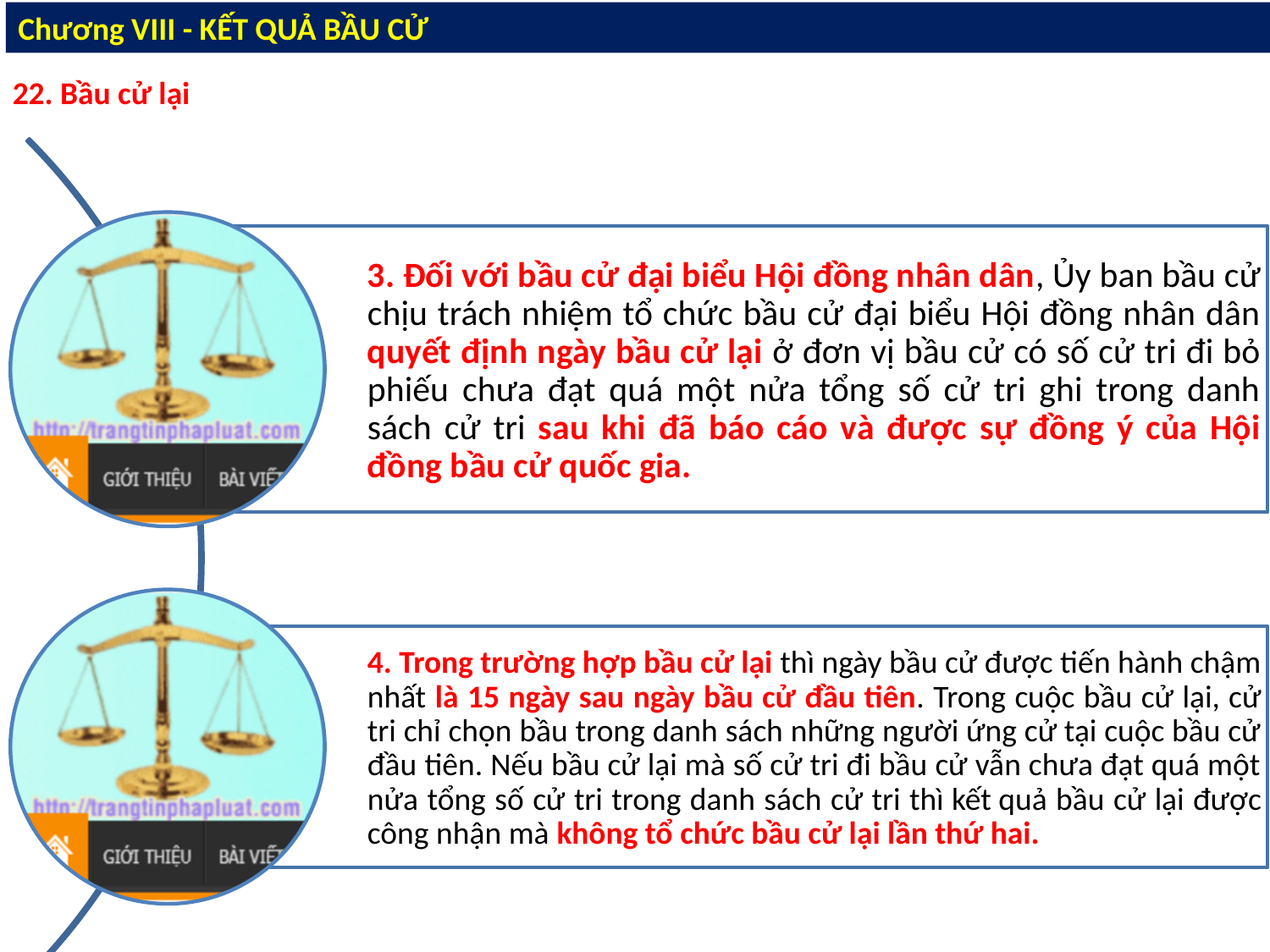

Chương VIII - KẾT QUẢ BẦU CỬ
22. Bầu cử lại

3. Đối với bầu cử đại biểu Hội đồng nhân dân, Ủy ban bầu cử chịu trách nhiệm tổ chức bầu cử đại biểu Hội đồng nhân dân quyết định ngày bầu cử lại ở đơn vị bầu cử có số cử tri đi bỏ phiếu chưa đạt quá một nửa tổng số cử tri ghi trong danh sách cử tri sau khi đã báo cáo và được sự đồng ý của Hội đồng bầu cử quốc gia.

4. Trong trường hợp bầu cử lại thì ngày bầu cử được tiến hành chậm nhất là 15 ngày sau ngày bầu cử đầu tiên. Trong cuộc bầu cử lại, cử tri chỉ chọn bầu trong danh sách những người ứng cử tại cuộc bầu cử đầu tiên. Nếu bầu cử lại mà số cử tri đi bầu cử vẫn chưa đạt quá một nửa tổng số cử tri trong danh sách cử tri thì kết quả bầu cử lại được công nhận mà không tổ chức bầu cử lại lần thứ hai.